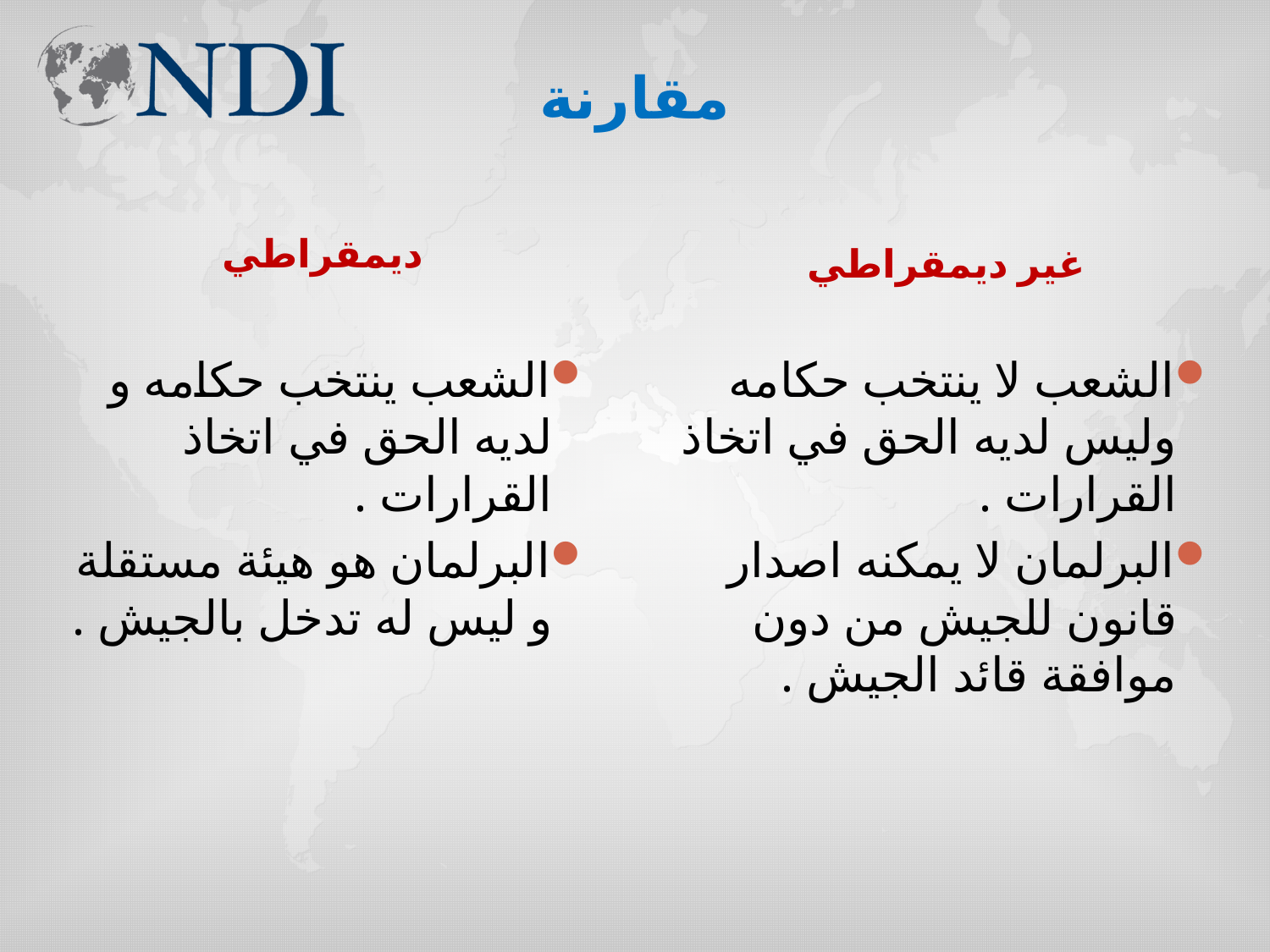

# مقارنة
ديمقراطي
غير ديمقراطي
الشعب ينتخب حكامه و لديه الحق في اتخاذ القرارات .
البرلمان هو هيئة مستقلة و ليس له تدخل بالجيش .
الشعب لا ينتخب حكامه وليس لديه الحق في اتخاذ القرارات .
البرلمان لا يمكنه اصدار قانون للجيش من دون موافقة قائد الجيش .